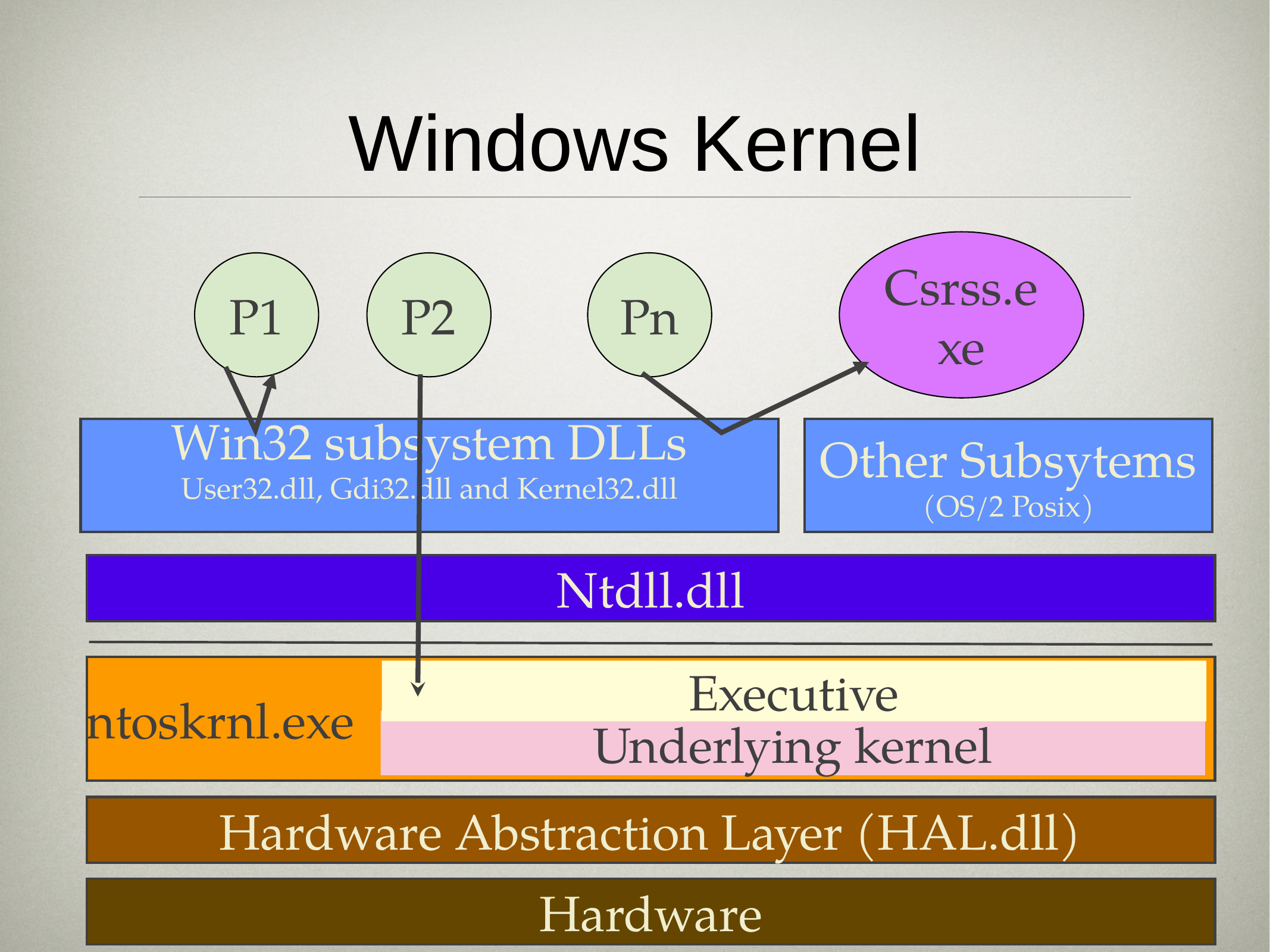

# Windows Kernel
Csrss.exe
P1
P2
Pn

Win32 subsystem DLLs
User32.dll, Gdi32.dll and Kernel32.dll

Other Subsytems
(OS/2 Posix)
Ntdll.dll

ntoskrnl.exe
Executive
Underlying kernel
Hardware Abstraction Layer (HAL.dll)
Hardware